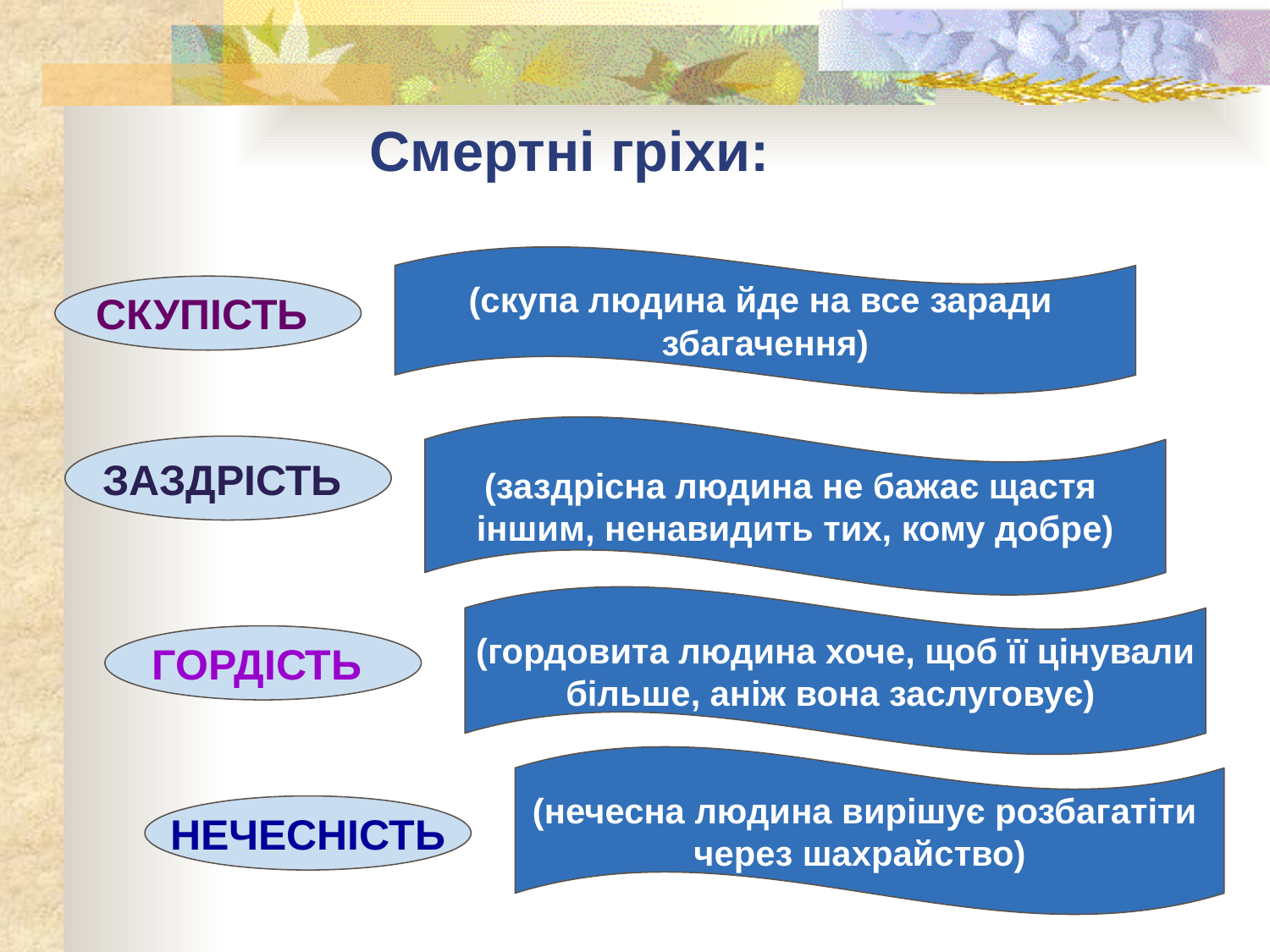

Смертні гріхи:
(скупа людина йде на все заради
збагачення)
СКУПІСТЬ
(заздрісна людина не бажає щастя
іншим, ненавидить тих, кому добре)
ЗАЗДРІСТЬ
(гордовита людина хоче, щоб її цінували
 більше, аніж вона заслуговує)
ГОРДІСТЬ
(нечесна людина вирішує розбагатіти
через шахрайство)
НЕЧЕСНІСТЬ